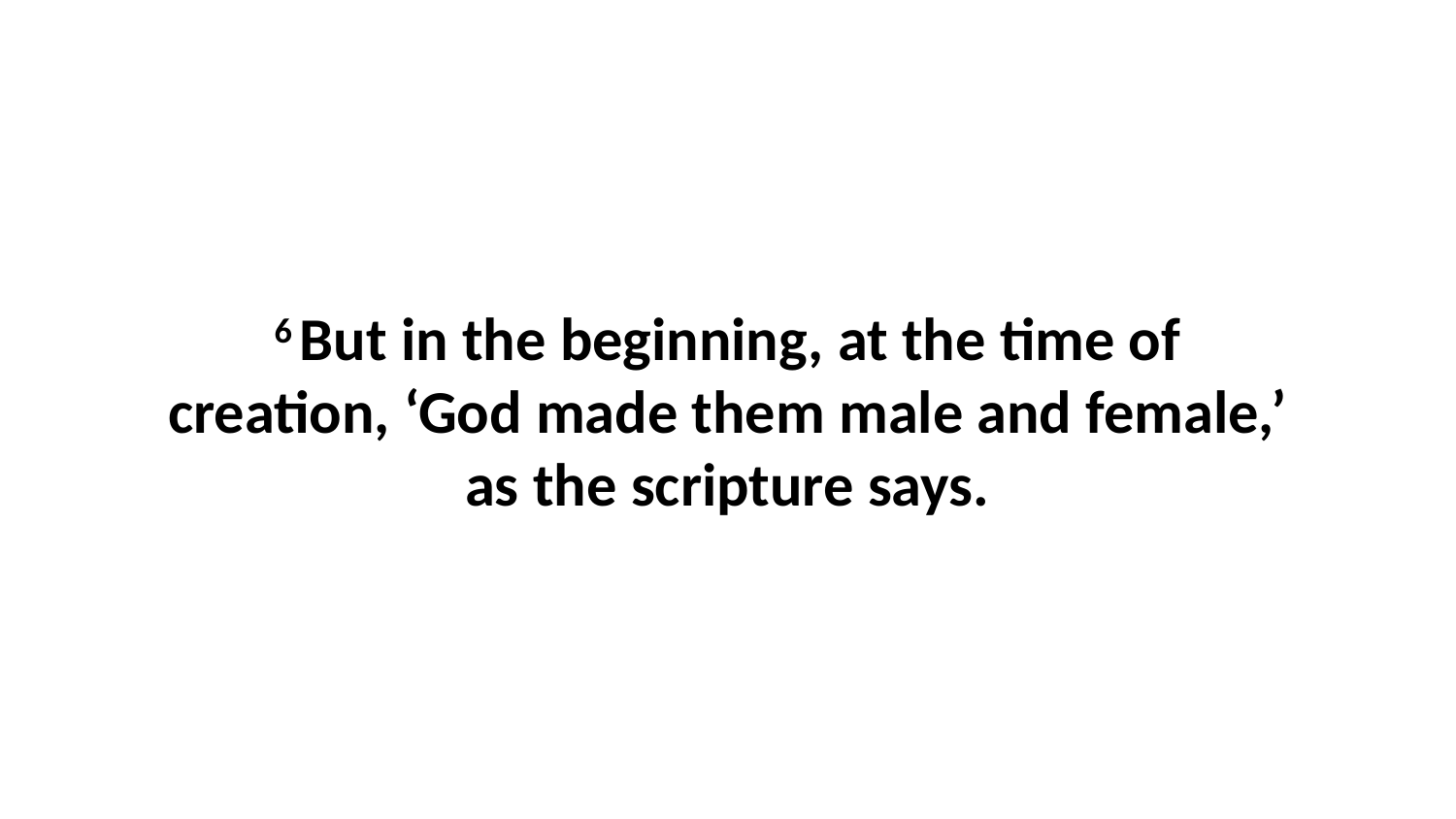

6 But in the beginning, at the time of creation, ‘God made them male and female,’ as the scripture says.